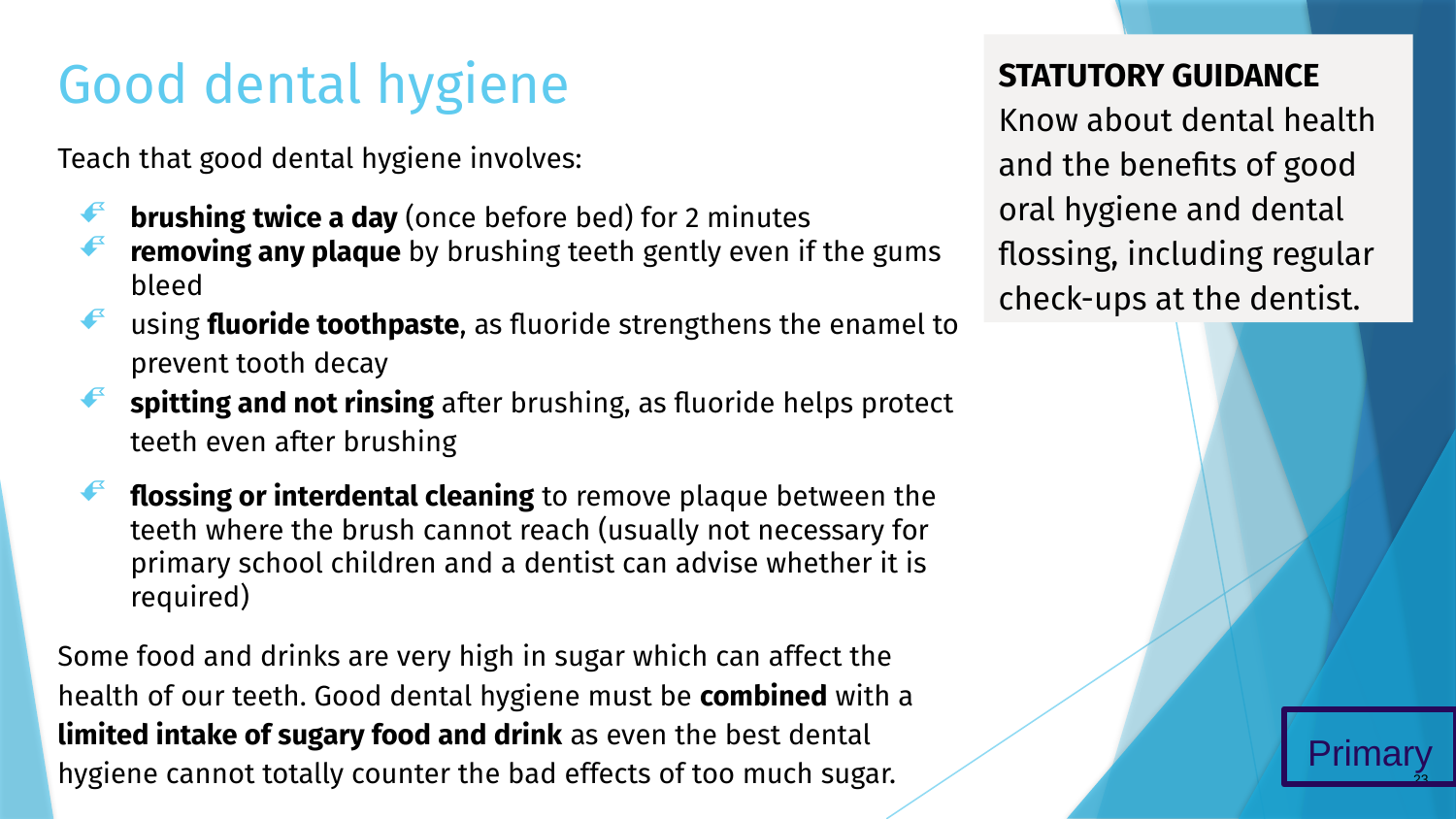

# Good dental hygiene
STATUTORY GUIDANCE
Know about dental health and the benefits of good oral hygiene and dental flossing, including regular check-ups at the dentist.

Teach that good dental hygiene involves:
brushing twice a day (once before bed) for 2 minutes
removing any plaque by brushing teeth gently even if the gums bleed
using fluoride toothpaste, as fluoride strengthens the enamel to prevent tooth decay
spitting and not rinsing after brushing, as fluoride helps protect teeth even after brushing
flossing or interdental cleaning to remove plaque between the teeth where the brush cannot reach (usually not necessary for primary school children and a dentist can advise whether it is required)
Some food and drinks are very high in sugar which can affect the health of our teeth. Good dental hygiene must be combined with a limited intake of sugary food and drink as even the best dental hygiene cannot totally counter the bad effects of too much sugar.

Primary
23